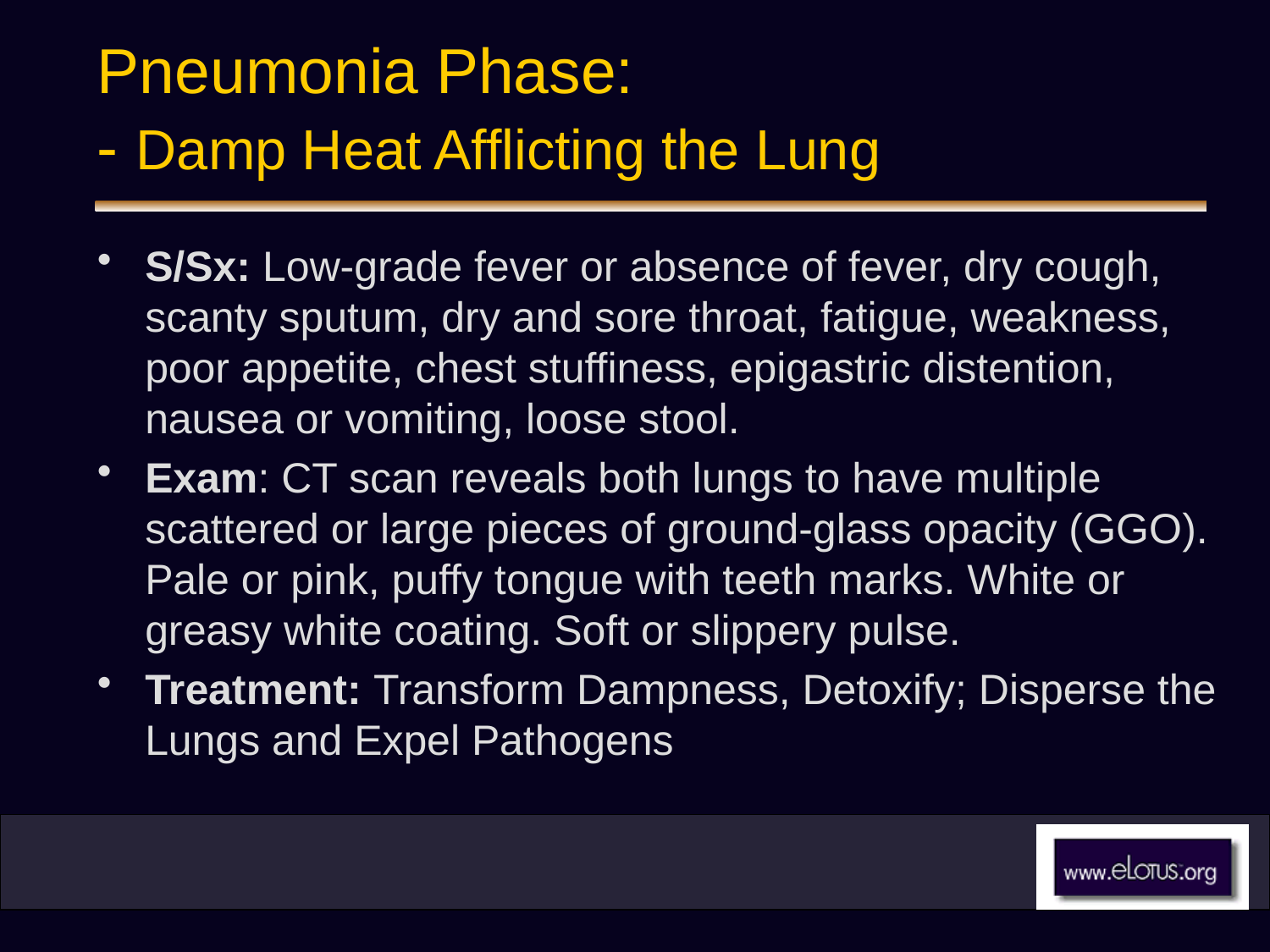

# Pneumonia Phase: - Damp Heat Afflicting the Lung
S/Sx: Low-grade fever or absence of fever, dry cough, scanty sputum, dry and sore throat, fatigue, weakness, poor appetite, chest stuffiness, epigastric distention, nausea or vomiting, loose stool.
Exam: CT scan reveals both lungs to have multiple scattered or large pieces of ground-glass opacity (GGO). Pale or pink, puffy tongue with teeth marks. White or greasy white coating. Soft or slippery pulse.
Treatment: Transform Dampness, Detoxify; Disperse the Lungs and Expel Pathogens